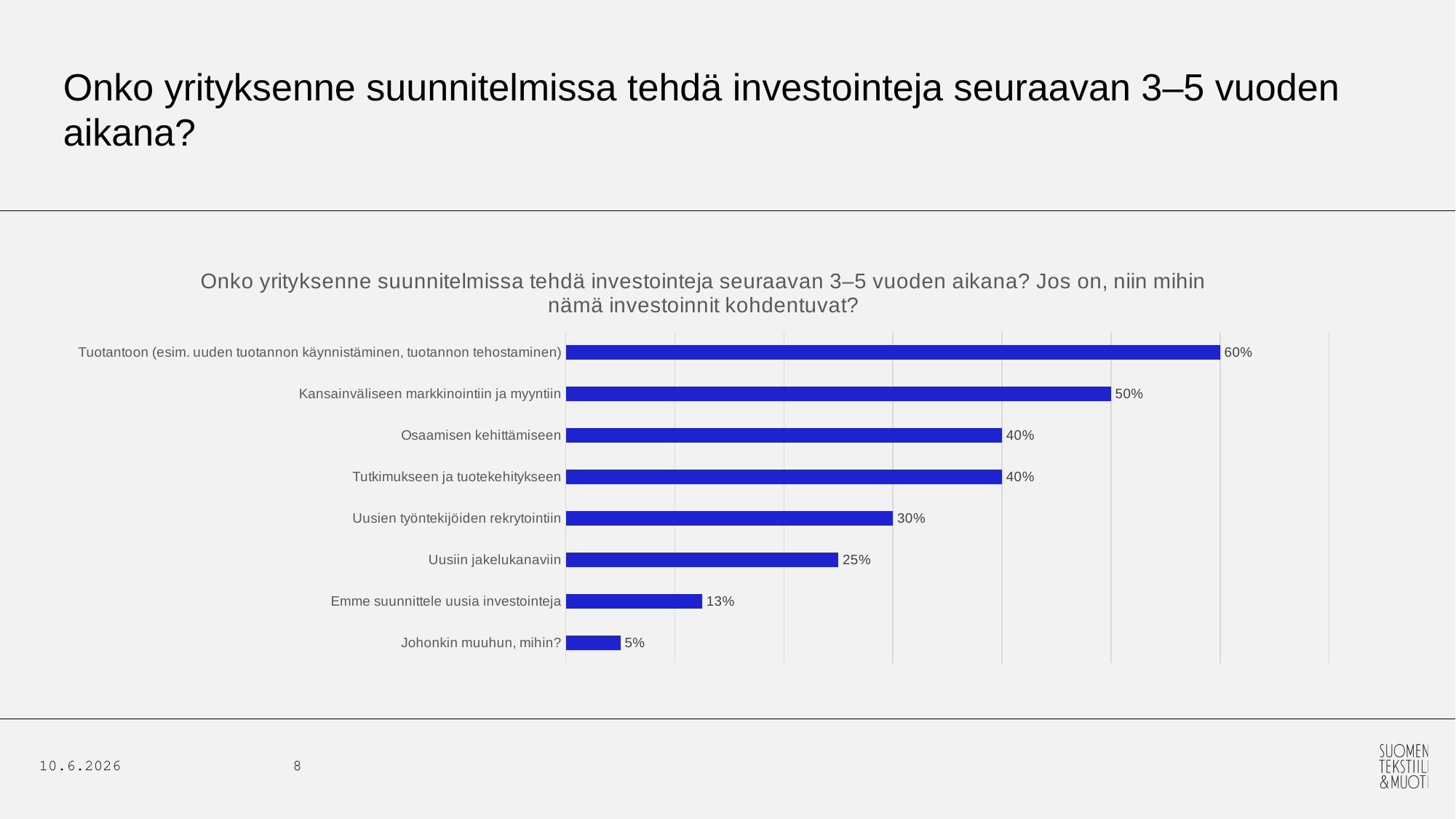

# Onko yrityksenne suunnitelmissa tehdä investointeja seuraavan 3–5 vuoden aikana?

### Chart:

| Category |  |
|---|---|
| Tuotantoon (esim. uuden tuotannon käynnistäminen, tuotannon tehostaminen) | 0.600000000006 |
| Kansainväliseen markkinointiin ja myyntiin | 0.50000000003 |
| Osaamisen kehittämiseen | 0.400000000016 |
| Tutkimukseen ja tuotekehitykseen | 0.400000000008 |
| Uusien työntekijöiden rekrytointiin | 0.300000000015 |
| Uusiin jakelukanaviin | 0.2500000000075 |
| Emme suunnittele uusia investointeja | 0.12500000001 |
| Johonkin muuhun, mihin? | 0.0500000000035 |
10.6.2026
8